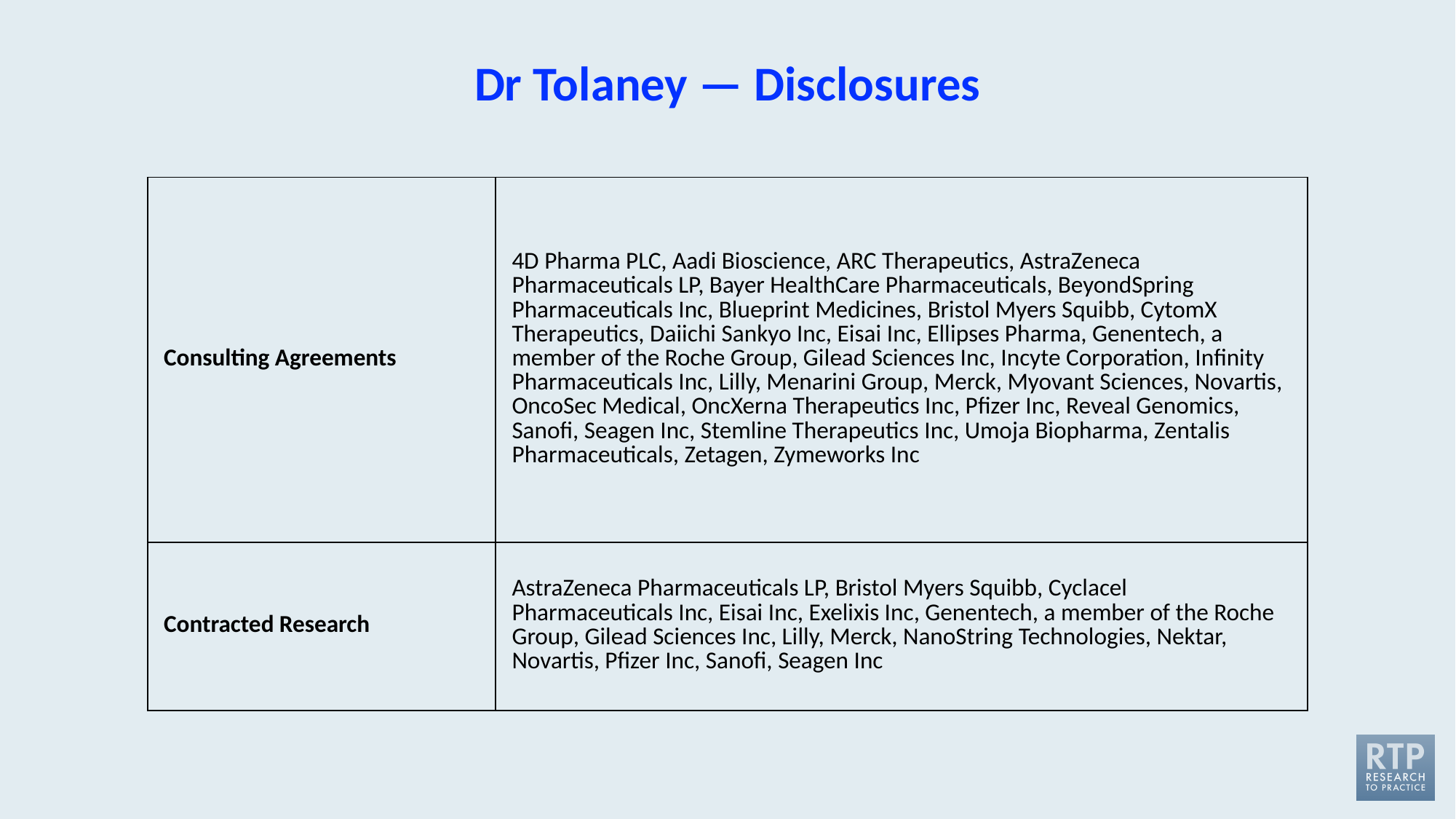

# Dr Tolaney — Disclosures
| Consulting Agreements | 4D Pharma PLC, Aadi Bioscience, ARC Therapeutics, AstraZeneca Pharmaceuticals LP, Bayer HealthCare Pharmaceuticals, BeyondSpring Pharmaceuticals Inc, Blueprint Medicines, Bristol Myers Squibb, CytomX Therapeutics, Daiichi Sankyo Inc, Eisai Inc, Ellipses Pharma, Genentech, a member of the Roche Group, Gilead Sciences Inc, Incyte Corporation, Infinity Pharmaceuticals Inc, Lilly, Menarini Group, Merck, Myovant Sciences, Novartis, OncoSec Medical, OncXerna Therapeutics Inc, Pfizer Inc, Reveal Genomics, Sanofi, Seagen Inc, Stemline Therapeutics Inc, Umoja Biopharma, Zentalis Pharmaceuticals, Zetagen, Zymeworks Inc |
| --- | --- |
| Contracted Research | AstraZeneca Pharmaceuticals LP, Bristol Myers Squibb, Cyclacel Pharmaceuticals Inc, Eisai Inc, Exelixis Inc, Genentech, a member of the Roche Group, Gilead Sciences Inc, Lilly, Merck, NanoString Technologies, Nektar, Novartis, Pfizer Inc, Sanofi, Seagen Inc |